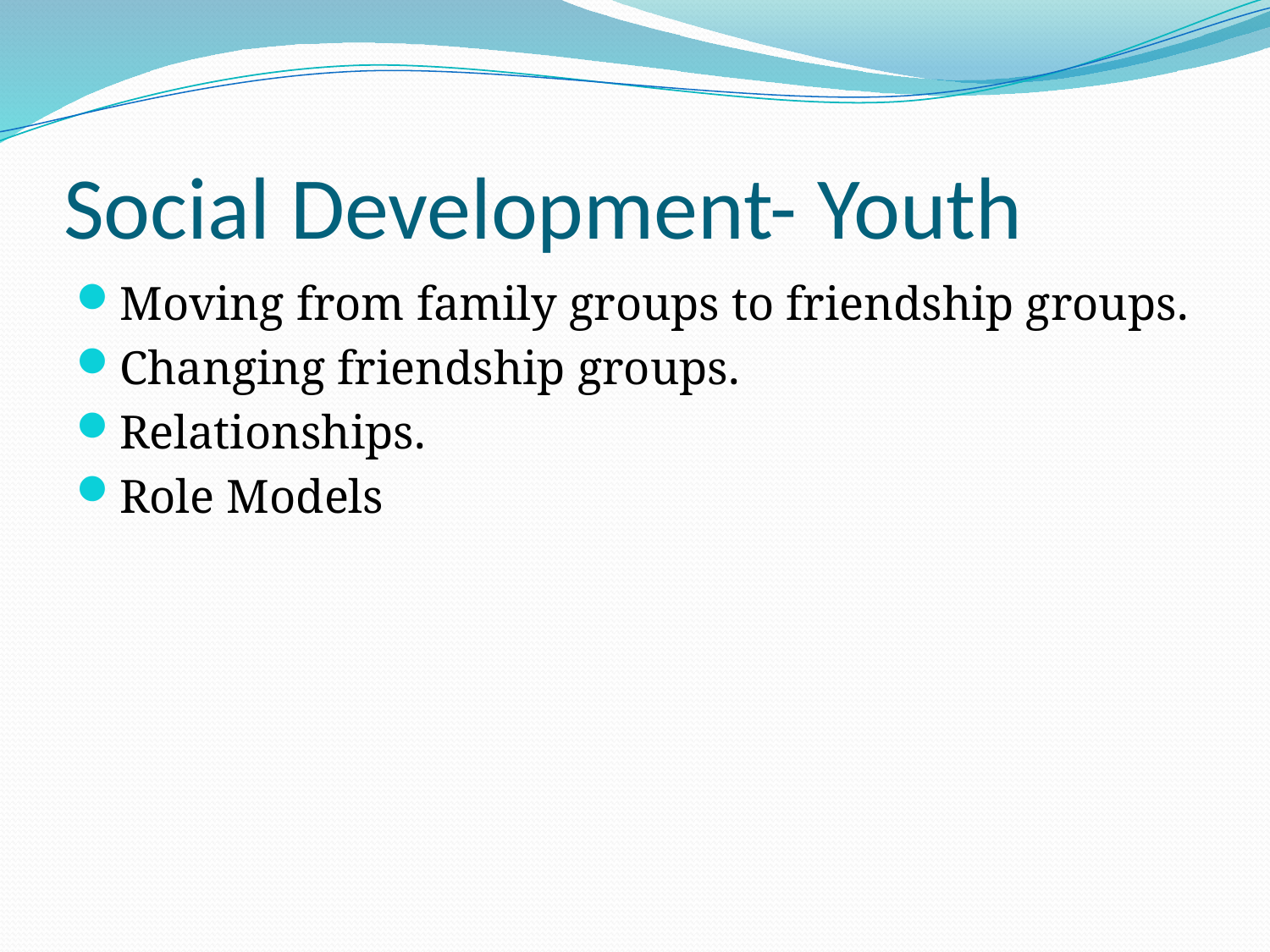

# Social Development- Youth
Moving from family groups to friendship groups.
Changing friendship groups.
Relationships.
Role Models